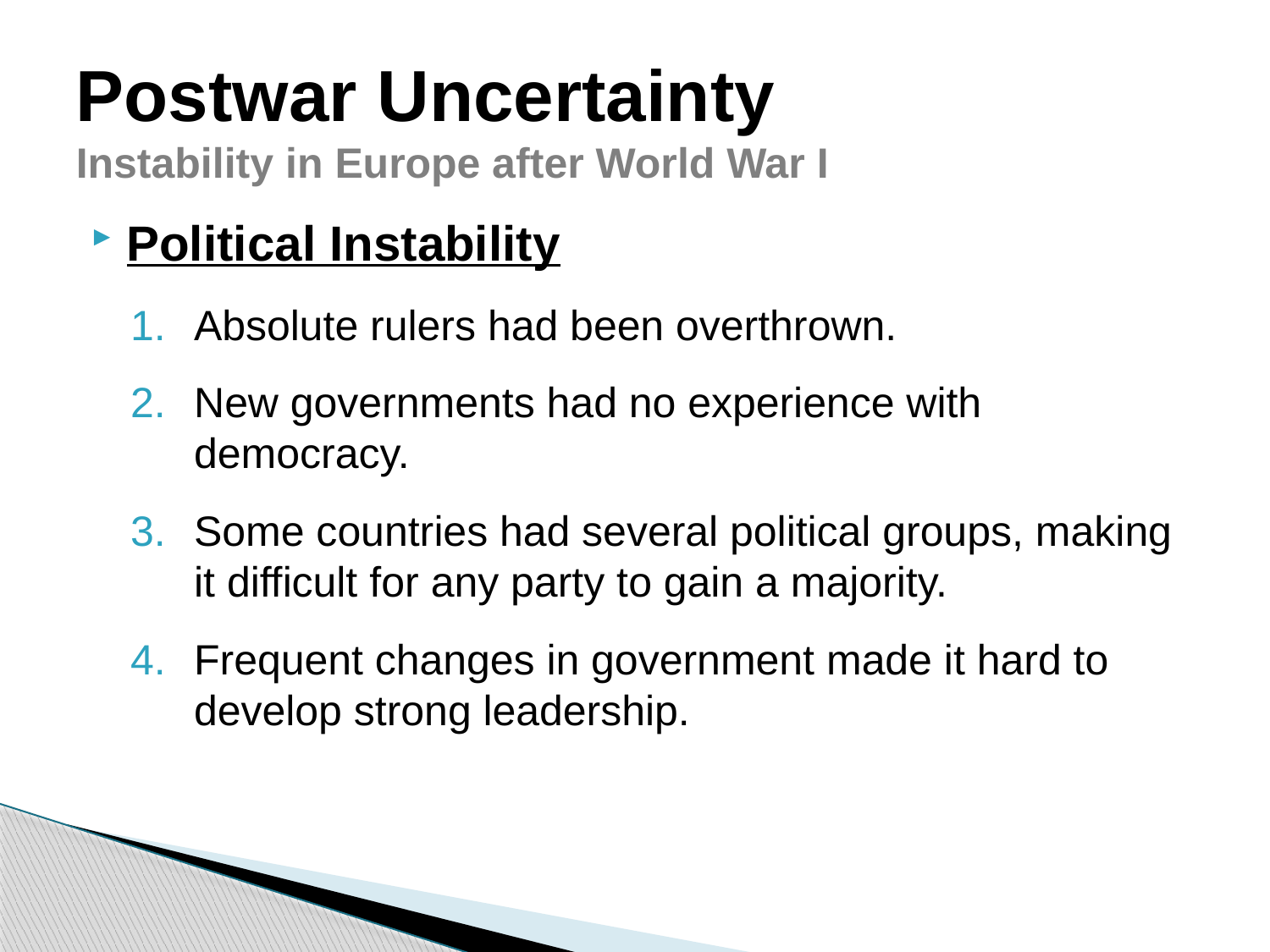

# Postwar Uncertainty Instability in Europe after World War I
Political Instability
Absolute rulers had been overthrown.
New governments had no experience with democracy.
Some countries had several political groups, making it difficult for any party to gain a majority.
Frequent changes in government made it hard to develop strong leadership.